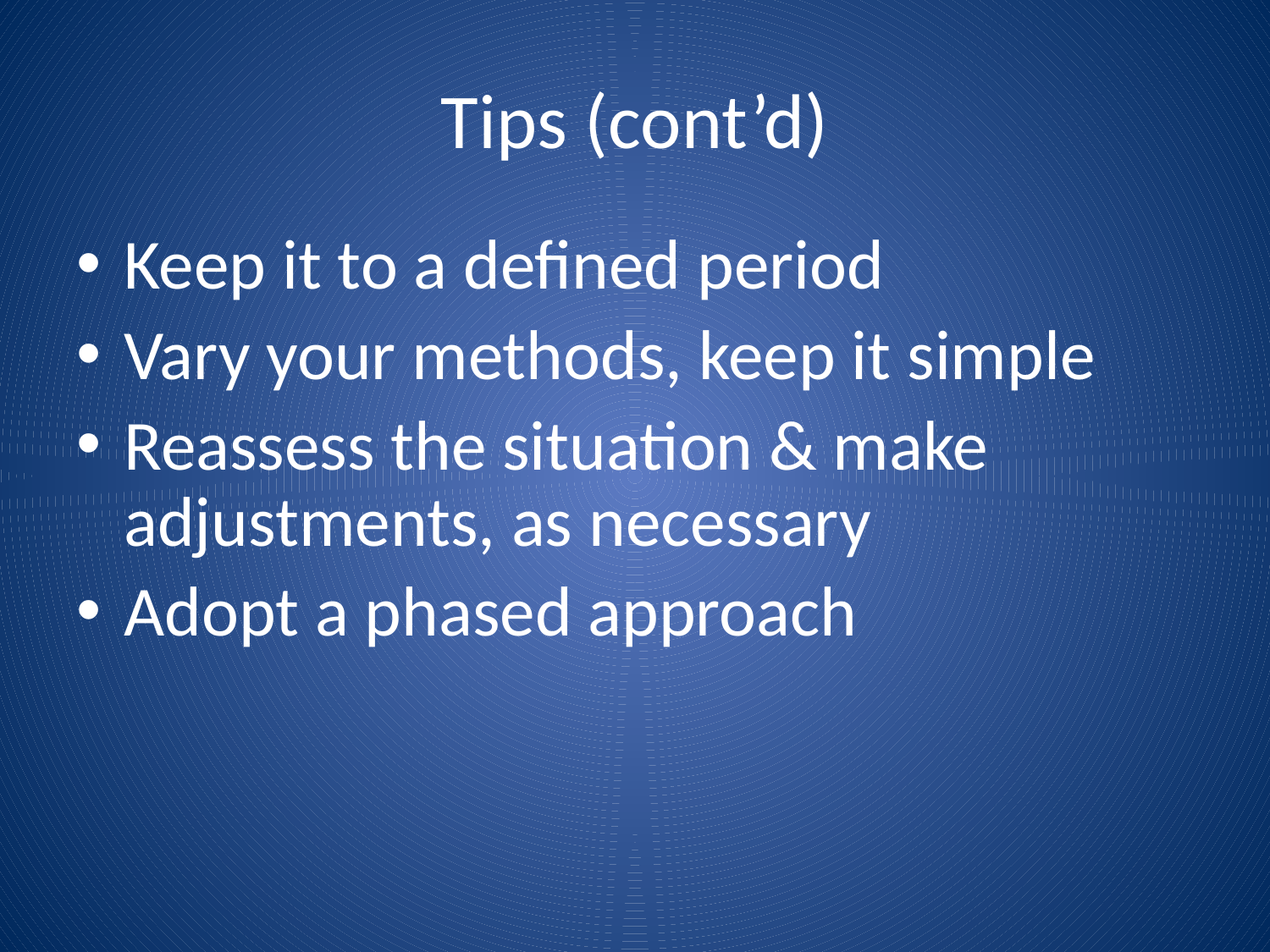

# Tips (cont’d)
Keep it to a defined period
Vary your methods, keep it simple
Reassess the situation & make adjustments, as necessary
Adopt a phased approach